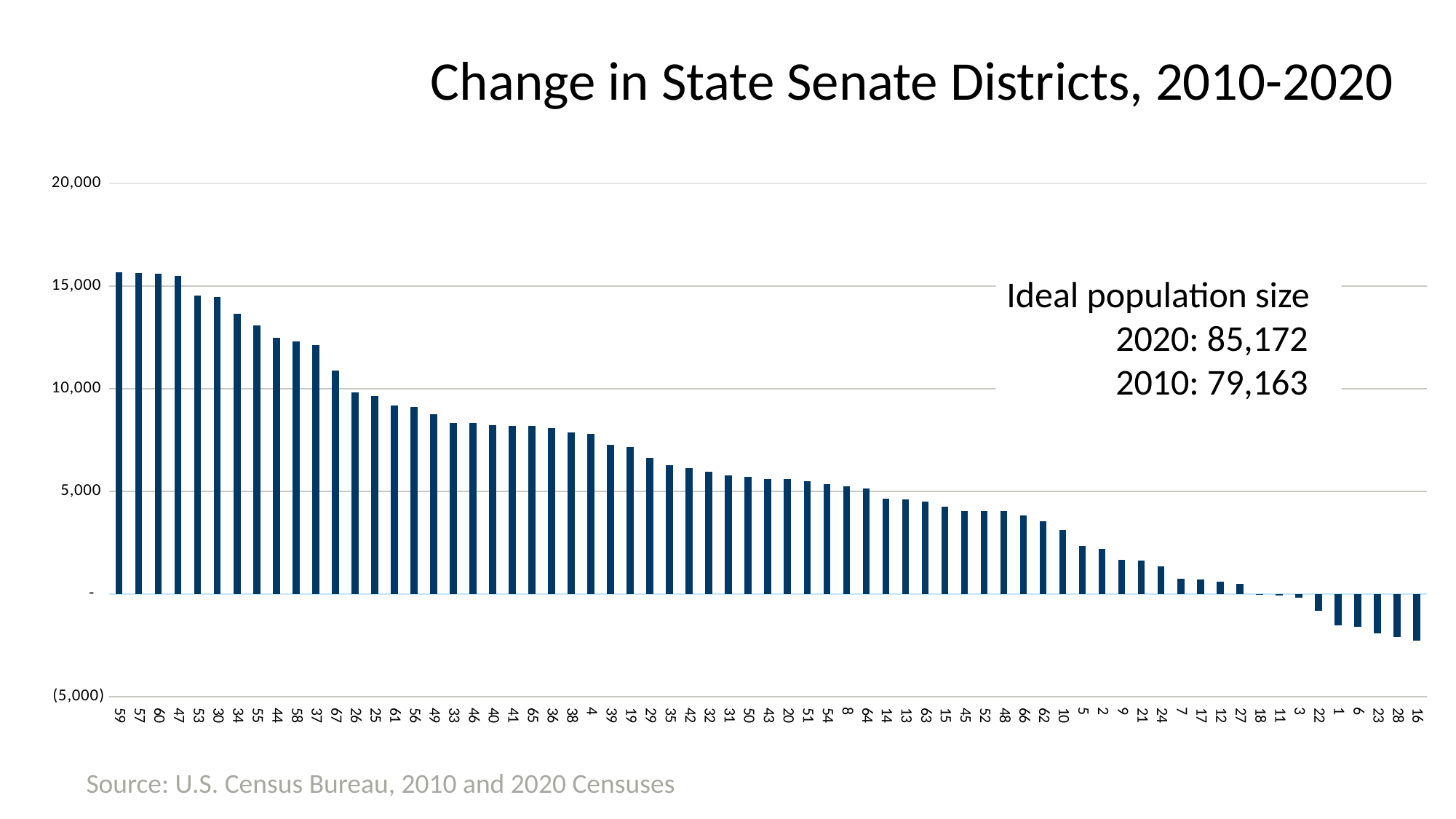

# Change in State Senate Districts, 2010-2020

### Chart

| Category |  2010_2020  |
|---|---|
| 59 | 15654.0 |
| 57 | 15630.0 |
| 60 | 15605.0 |
| 47 | 15477.0 |
| 53 | 14534.0 |
| 30 | 14476.0 |
| 34 | 13628.0 |
| 55 | 13072.0 |
| 44 | 12482.0 |
| 58 | 12313.0 |
| 37 | 12108.0 |
| 67 | 10898.0 |
| 26 | 9814.0 |
| 25 | 9624.0 |
| 61 | 9187.0 |
| 56 | 9094.0 |
| 49 | 8757.0 |
| 33 | 8343.0 |
| 46 | 8342.0 |
| 40 | 8232.0 |
| 41 | 8200.0 |
| 65 | 8182.0 |
| 36 | 8081.0 |
| 38 | 7883.0 |
| 4 | 7802.0 |
| 39 | 7268.0 |
| 19 | 7177.0 |
| 29 | 6640.0 |
| 35 | 6275.0 |
| 42 | 6126.0 |
| 32 | 5944.0 |
| 31 | 5772.0 |
| 50 | 5709.0 |
| 43 | 5608.0 |
| 20 | 5588.0 |
| 51 | 5484.0 |
| 54 | 5358.0 |
| 8 | 5232.0 |
| 64 | 5126.0 |
| 14 | 4649.0 |
| 13 | 4610.0 |
| 63 | 4487.0 |
| 15 | 4254.0 |
| 45 | 4050.0 |
| 52 | 4028.0 |
| 48 | 4024.0 |
| 66 | 3838.0 |
| 62 | 3547.0 |
| 10 | 3118.0 |
| 5 | 2337.0 |
| 2 | 2185.0 |
| 9 | 1668.0 |
| 21 | 1634.0 |
| 24 | 1346.0 |
| 7 | 751.0 |
| 17 | 723.0 |
| 12 | 596.0 |
| 27 | 484.0 |
| 18 | -7.0 |
| 11 | -62.0 |
| 3 | -178.0 |
| 22 | -821.0 |
| 1 | -1542.0 |
| 6 | -1593.0 |
| 23 | -1928.0 |
| 28 | -2102.0 |
| 16 | -2252.0 |
Ideal population size
	2020: 85,172
	2010: 79,163
Source: U.S. Census Bureau, 2010 and 2020 Censuses